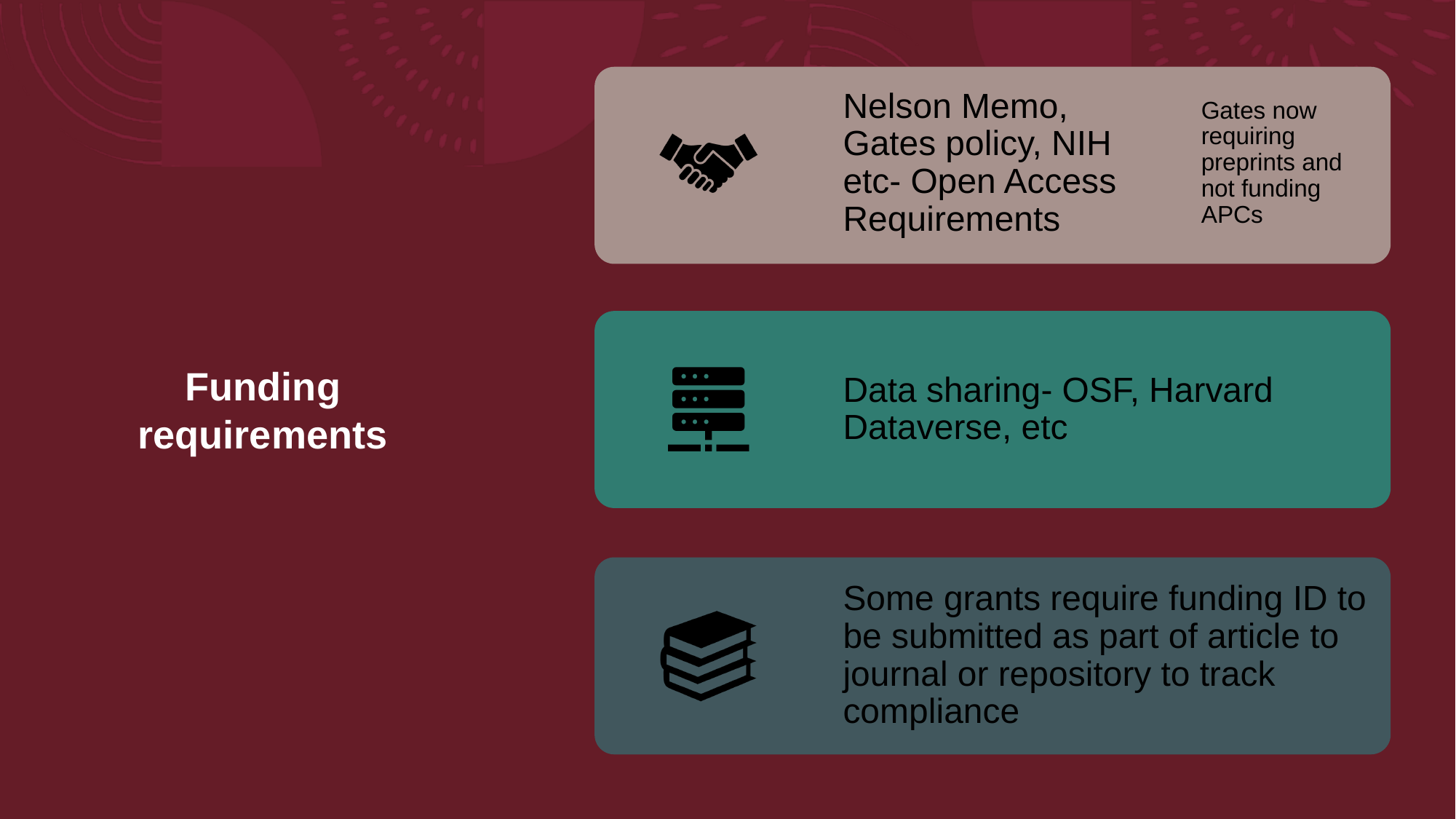

Nelson Memo, Gates policy, NIH etc- Open Access Requirements
Gates now requiring preprints and not funding APCs
Data sharing- OSF, Harvard Dataverse, etc
Some grants require funding ID to be submitted as part of article to journal or repository to track compliance
# Funding requirements